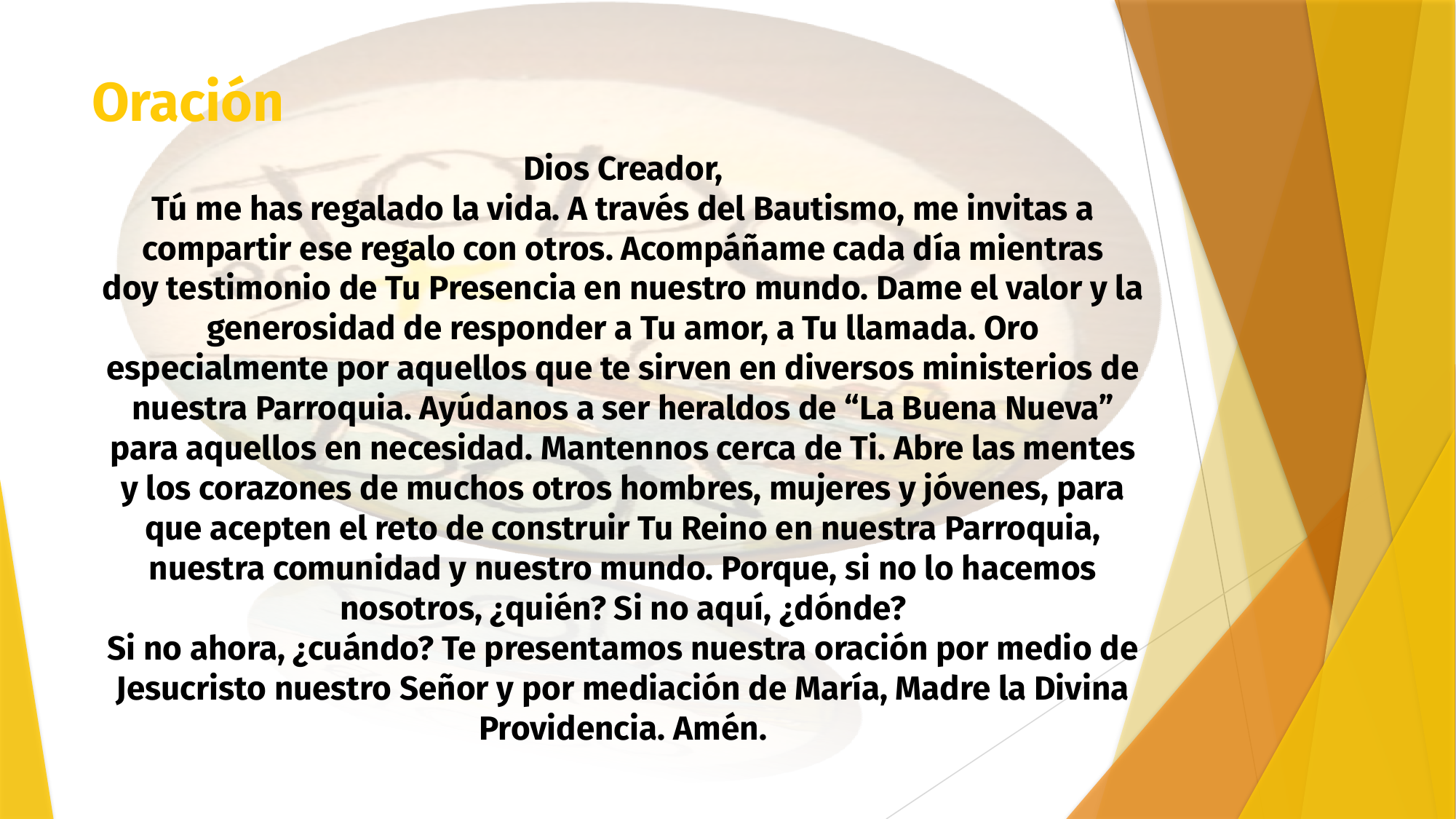

# Oración
Dios Creador,
Tú me has regalado la vida. A través del Bautismo, me invitas a
compartir ese regalo con otros. Acompáñame cada día mientras
doy testimonio de Tu Presencia en nuestro mundo. Dame el valor y la generosidad de responder a Tu amor, a Tu llamada. Oro especialmente por aquellos que te sirven en diversos ministerios de nuestra Parroquia. Ayúdanos a ser heraldos de “La Buena Nueva” para aquellos en necesidad. Mantennos cerca de Ti. Abre las mentes y los corazones de muchos otros hombres, mujeres y jóvenes, para que acepten el reto de construir Tu Reino en nuestra Parroquia, nuestra comunidad y nuestro mundo. Porque, si no lo hacemos nosotros, ¿quién? Si no aquí, ¿dónde?
Si no ahora, ¿cuándo? Te presentamos nuestra oración por medio de Jesucristo nuestro Señor y por mediación de María, Madre la Divina Providencia. Amén.